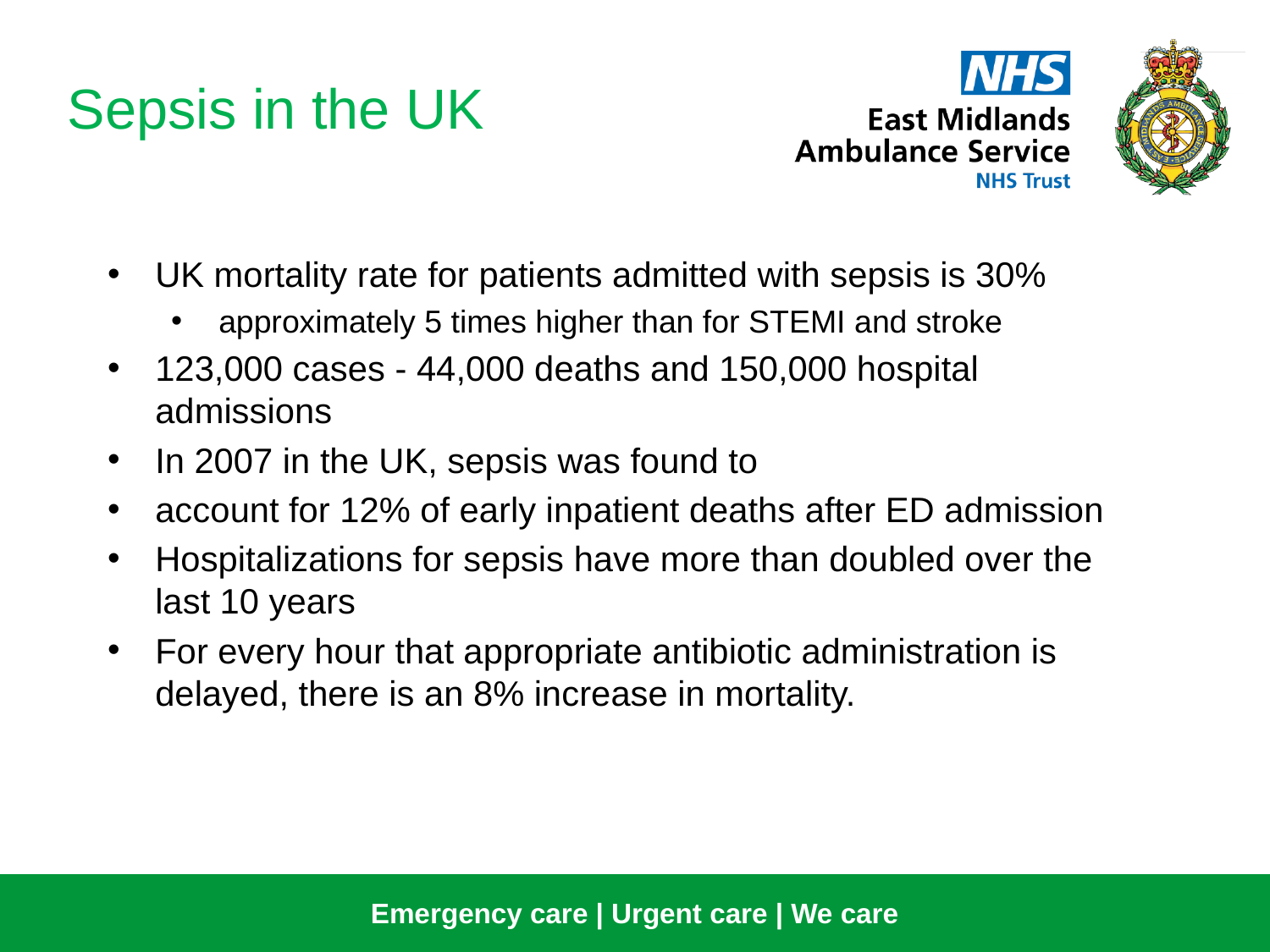

# Sepsis in the UK
UK mortality rate for patients admitted with sepsis is 30%
approximately 5 times higher than for STEMI and stroke
123,000 cases - 44,000 deaths and 150,000 hospital admissions
In 2007 in the UK, sepsis was found to
account for 12% of early inpatient deaths after ED admission
Hospitalizations for sepsis have more than doubled over the last 10 years
For every hour that appropriate antibiotic administration is delayed, there is an 8% increase in mortality.